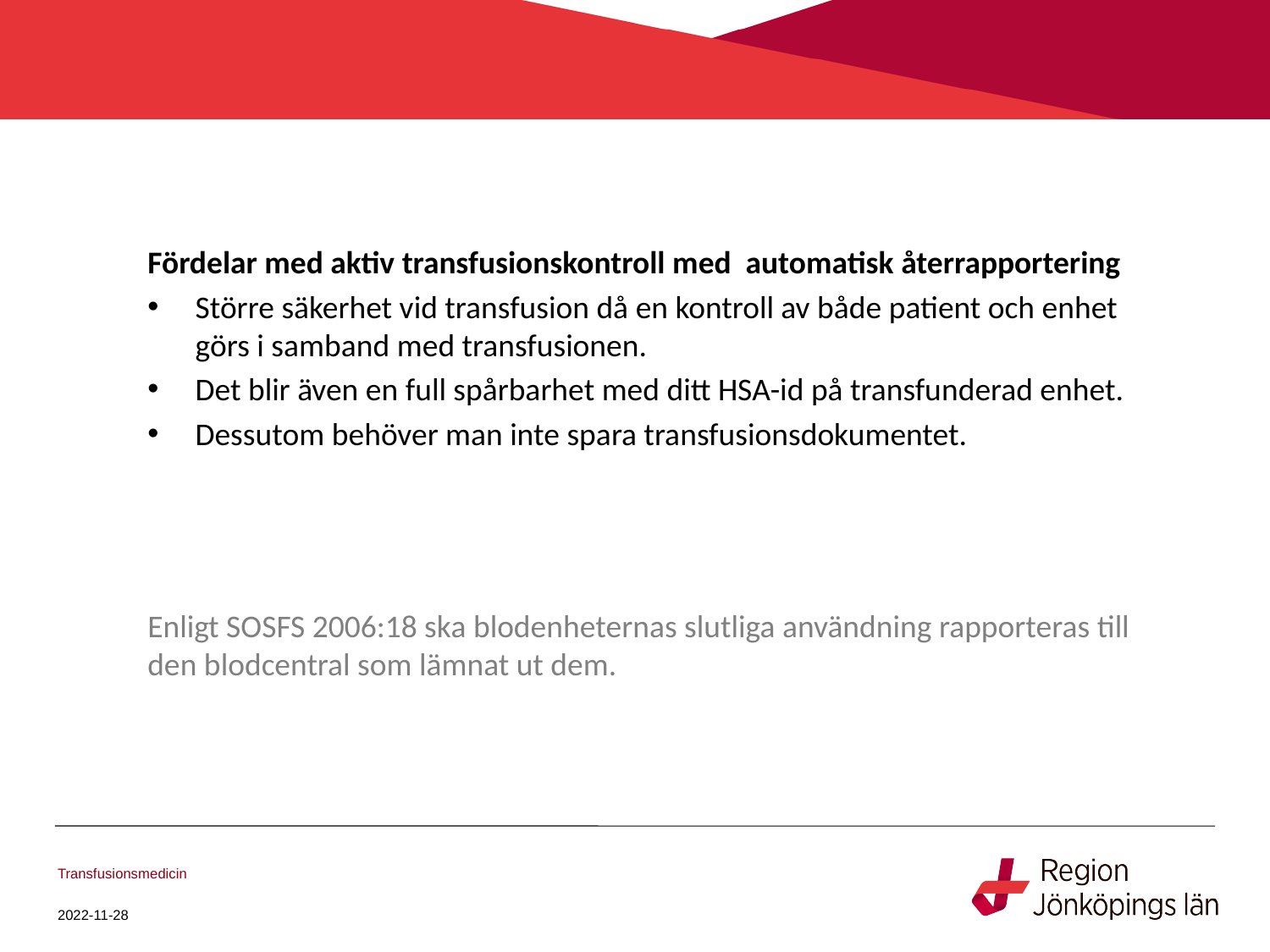

Fördelar med aktiv transfusionskontroll med  automatisk återrapportering
Större säkerhet vid transfusion då en kontroll av både patient och enhet görs i samband med transfusionen.
Det blir även en full spårbarhet med ditt HSA-id på transfunderad enhet.
Dessutom behöver man inte spara transfusionsdokumentet.

Enligt SOSFS 2006:18 ska blodenheternas slutliga användning rapporteras till den blodcentral som lämnat ut dem.

Transfusionsmedicin
2022-11-28